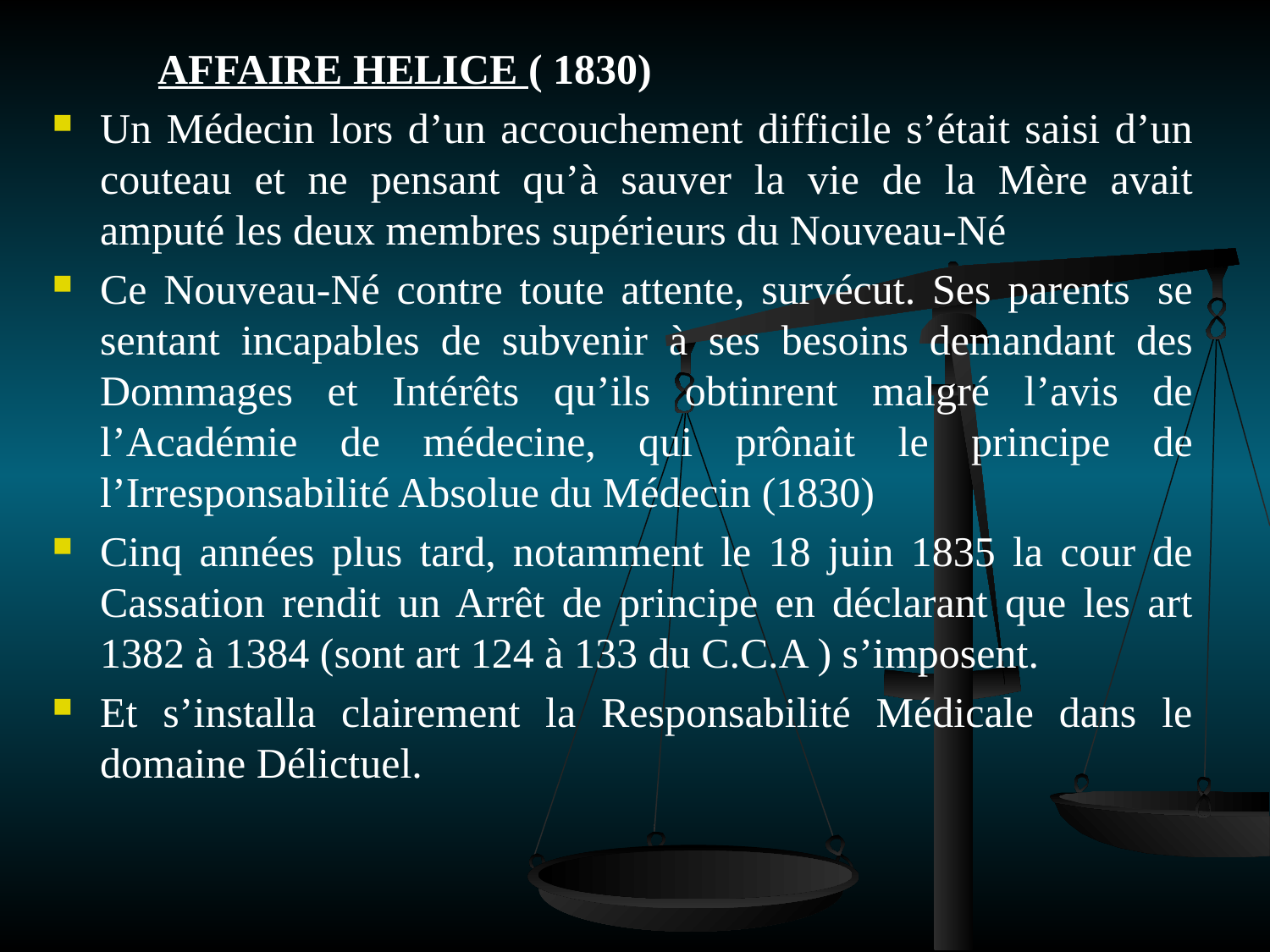

AFFAIRE HELICE ( 1830)
Un Médecin lors d’un accouchement difficile s’était saisi d’un couteau et ne pensant qu’à sauver la vie de la Mère avait amputé les deux membres supérieurs du Nouveau-Né
Ce Nouveau-Né contre toute attente, survécut. Ses parents  se sentant incapables de subvenir à ses besoins demandant des Dommages et Intérêts qu’ils obtinrent malgré l’avis de l’Académie de médecine, qui prônait le principe de l’Irresponsabilité Absolue du Médecin (1830)
Cinq années plus tard, notamment le 18 juin 1835 la cour de Cassation rendit un Arrêt de principe en déclarant que les art 1382 à 1384 (sont art 124 à 133 du C.C.A ) s’imposent.
Et s’installa clairement la Responsabilité Médicale dans le domaine Délictuel.